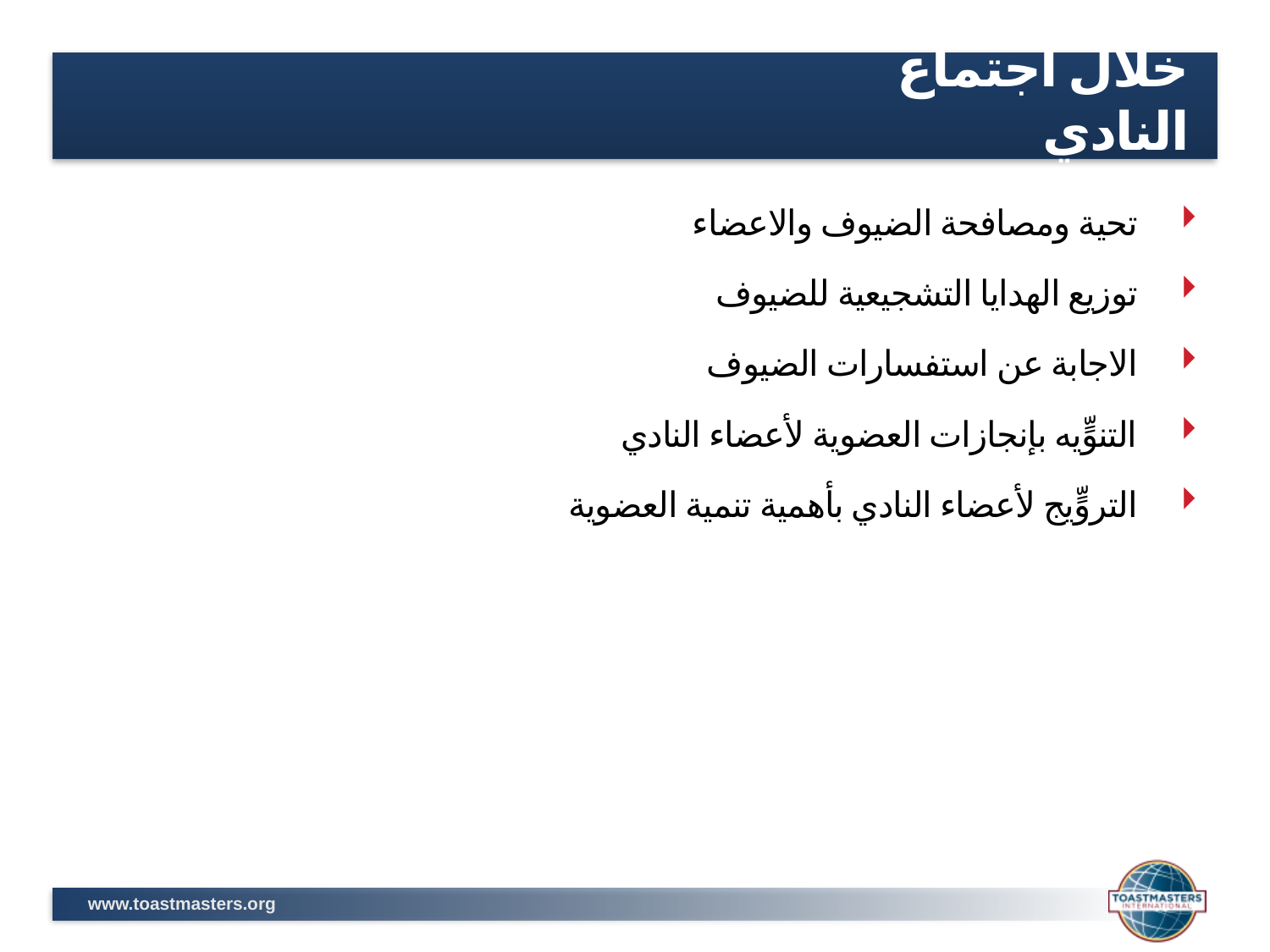

خلال اجتماع النادي
تحية ومصافحة الضيوف والاعضاء
توزيع الهدايا التشجيعية للضيوف
الاجابة عن استفسارات الضيوف
التنوٍّيه بإنجازات العضوية لأعضاء النادي
التروٍّيج لأعضاء النادي بأهمية تنمية العضوية